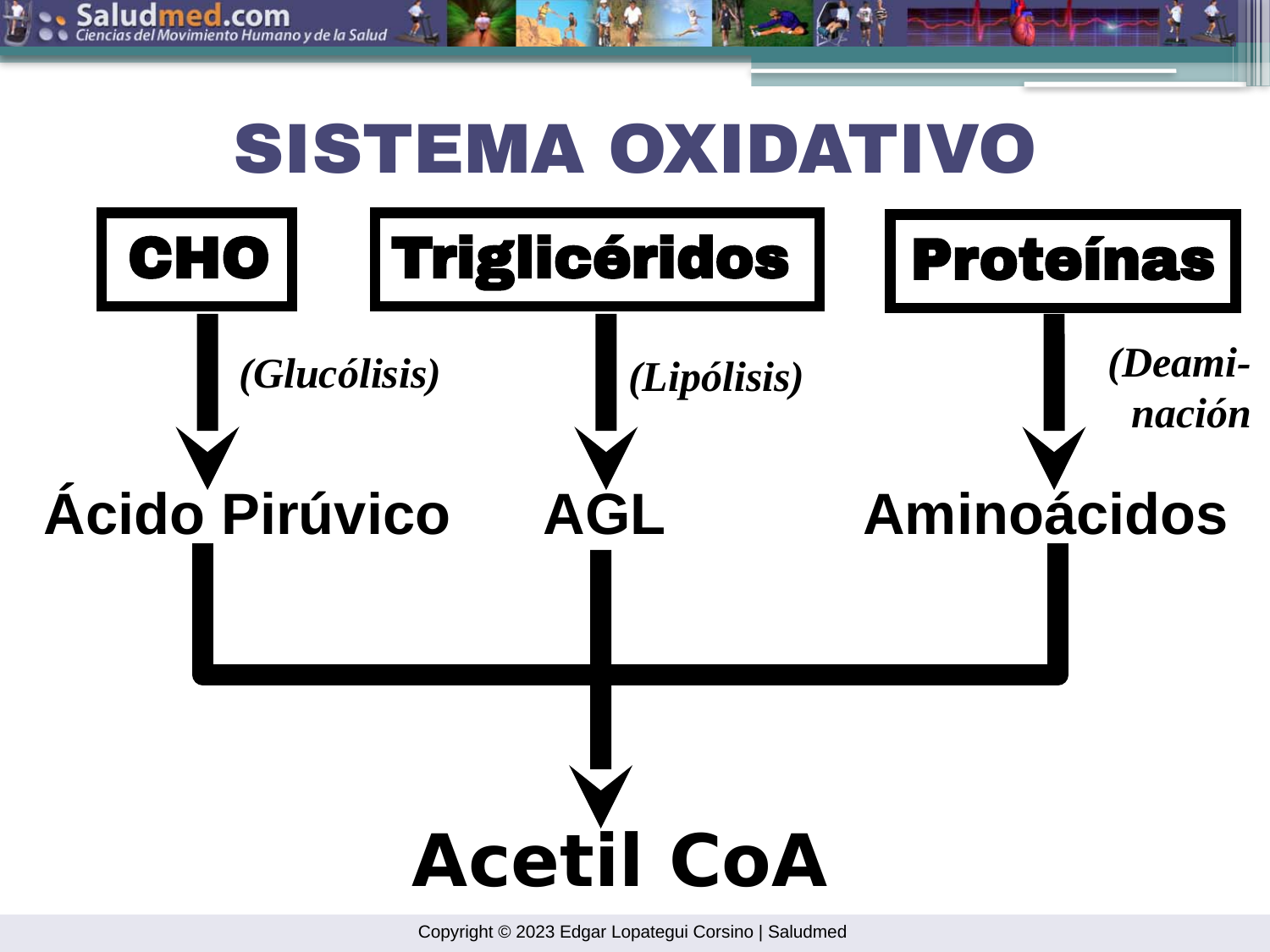

SISTEMA OXIDATIVO

CHO
Triglicéridos
Proteínas

(Deami-
 nación
(Glucólisis)
(Lipólisis)
Ácido Pirúvico
AGL
Aminoácidos

Acetil CoA